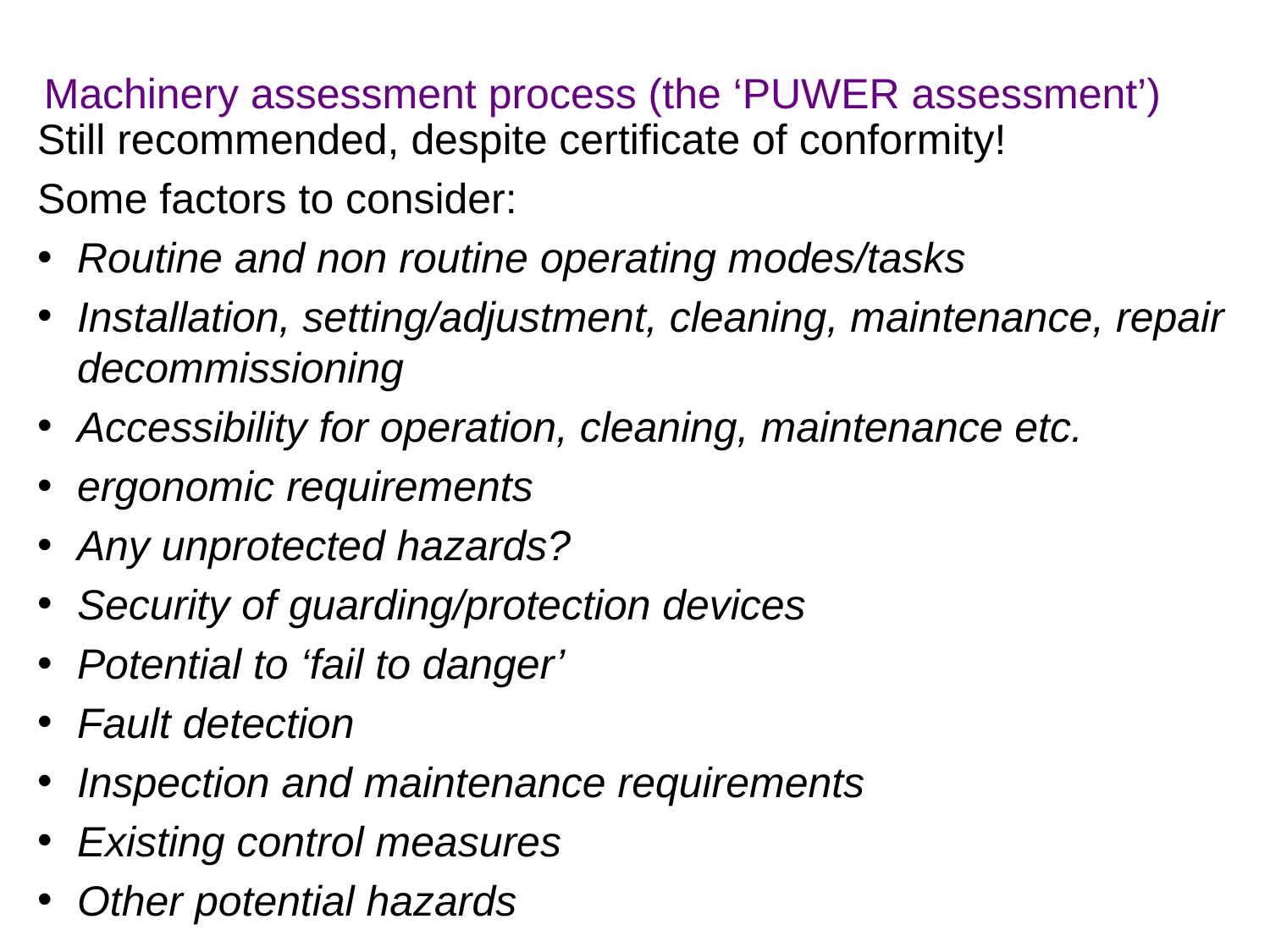

# Machinery assessment process (the ‘PUWER assessment’)
Still recommended, despite certificate of conformity!
Some factors to consider:
Routine and non routine operating modes/tasks
Installation, setting/adjustment, cleaning, maintenance, repair decommissioning
Accessibility for operation, cleaning, maintenance etc.
ergonomic requirements
Any unprotected hazards?
Security of guarding/protection devices
Potential to ‘fail to danger’
Fault detection
Inspection and maintenance requirements
Existing control measures
Other potential hazards